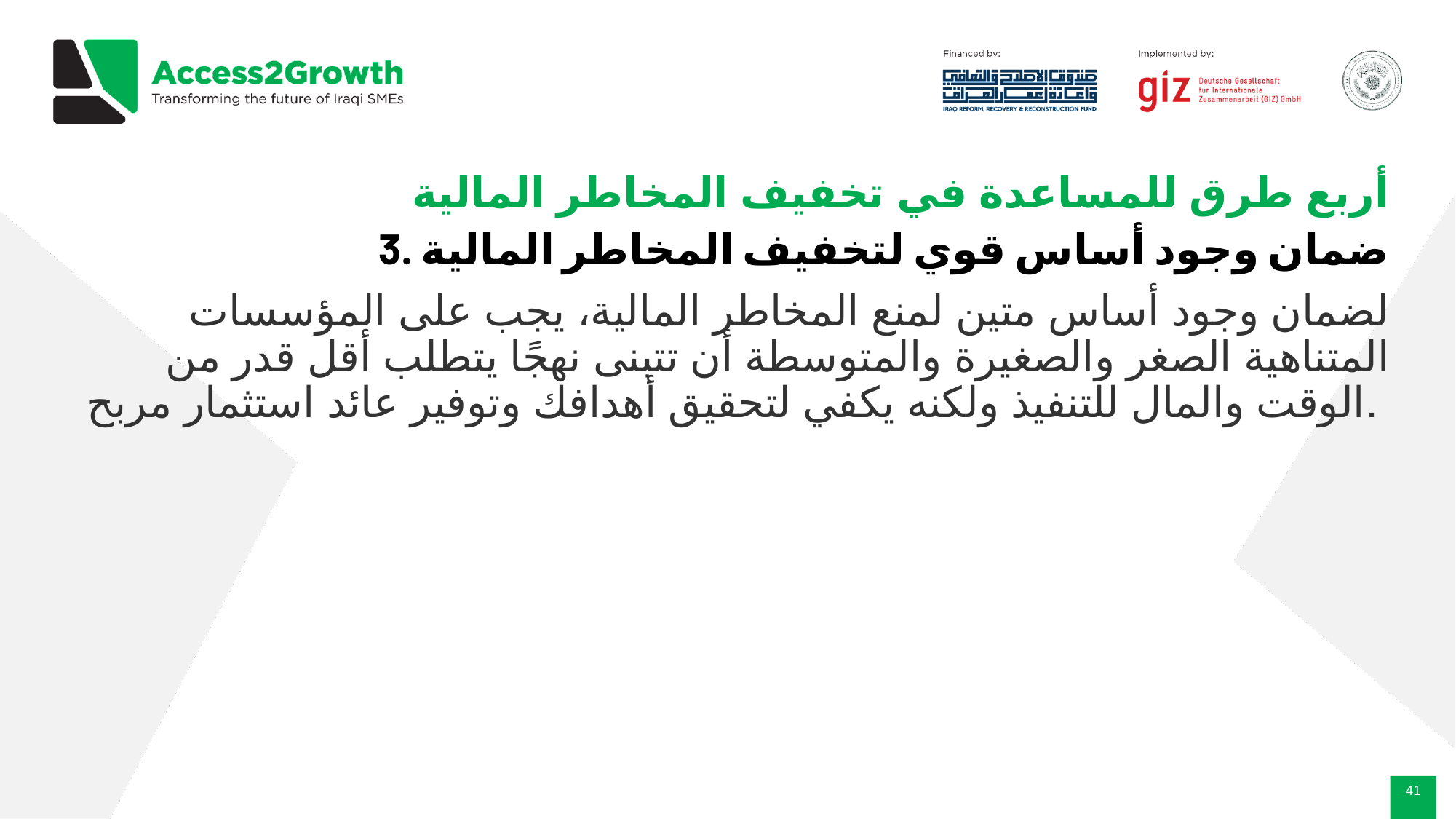

# أربع طرق للمساعدة في تخفيف المخاطر المالية
3. ضمان وجود أساس قوي لتخفيف المخاطر المالية
لضمان وجود أساس متين لمنع المخاطر المالية، يجب على المؤسسات المتناهية الصغر والصغيرة والمتوسطة أن تتبنى نهجًا يتطلب أقل قدر من الوقت والمال للتنفيذ ولكنه يكفي لتحقيق أهدافك وتوفير عائد استثمار مربح.
41